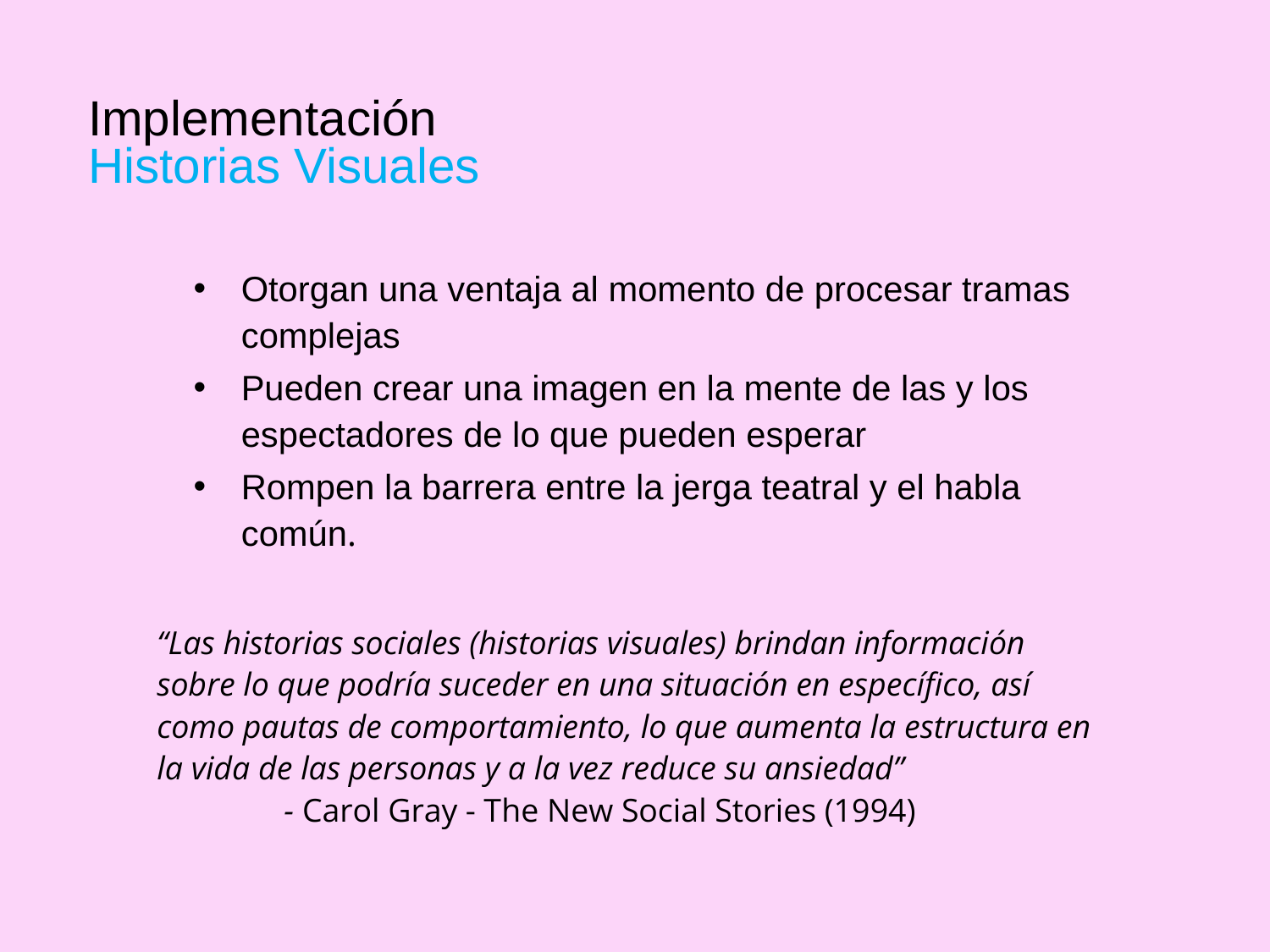

Implementación
Historias Visuales

Otorgan una ventaja al momento de procesar tramas complejas
Pueden crear una imagen en la mente de las y los espectadores de lo que pueden esperar
Rompen la barrera entre la jerga teatral y el habla común.

“Las historias sociales (historias visuales) brindan información sobre lo que podría suceder en una situación en específico, así como pautas de comportamiento, lo que aumenta la estructura en la vida de las personas y a la vez reduce su ansiedad”
	- Carol Gray - The New Social Stories (1994)